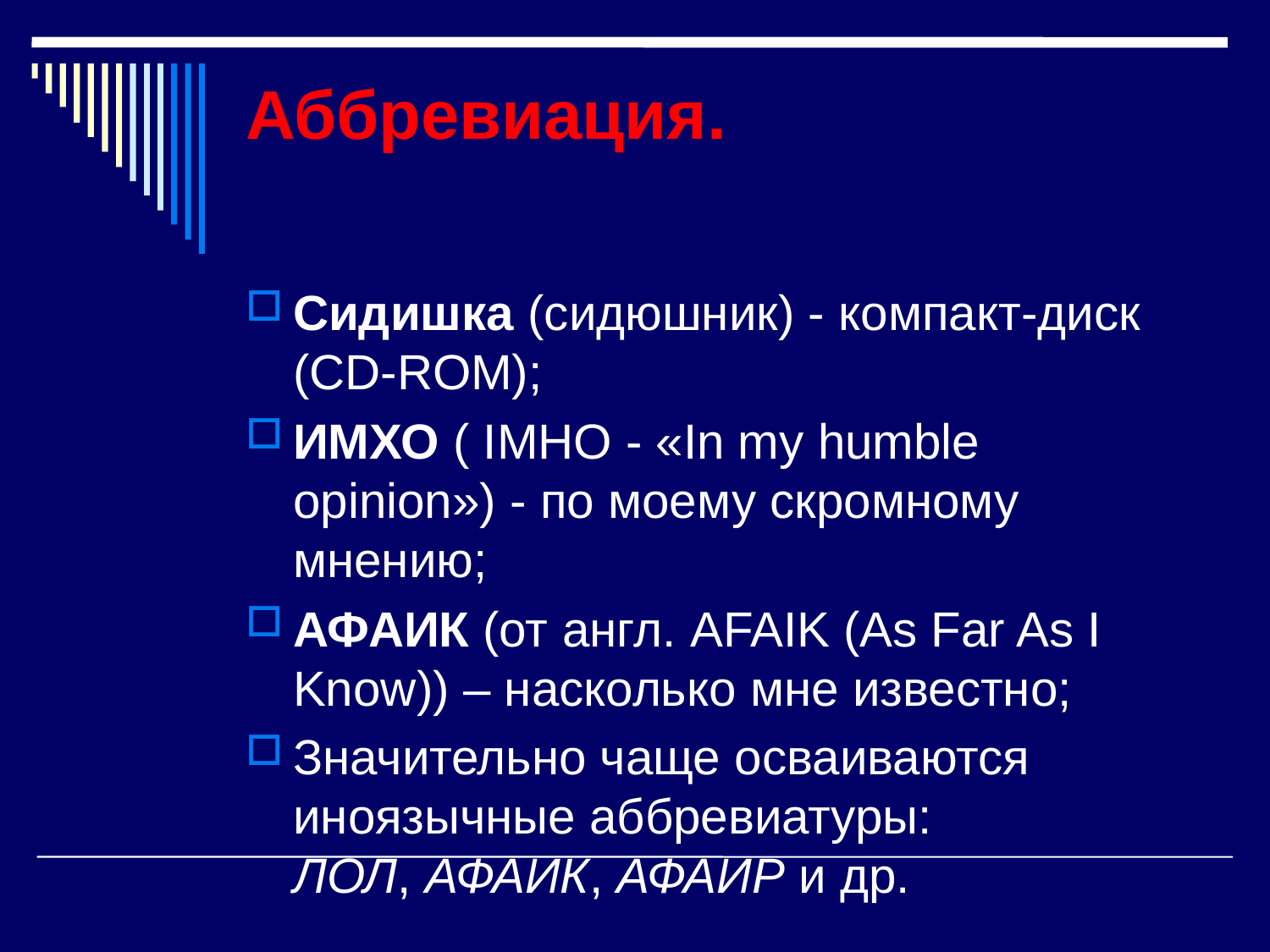

# Аббревиация.
Сидишка (сидюшник) - компакт-диск (CD-ROM);
ИМХО ( IMHO - «In my humble opinion») - по моему скромному мнению;
АФАИК (от англ. AFAIK (As Far As I Know)) – насколько мне известно;
Значительно чаще осваиваются иноязычные аббревиатуры: ЛОЛ, АФАИК, АФАИР и др.